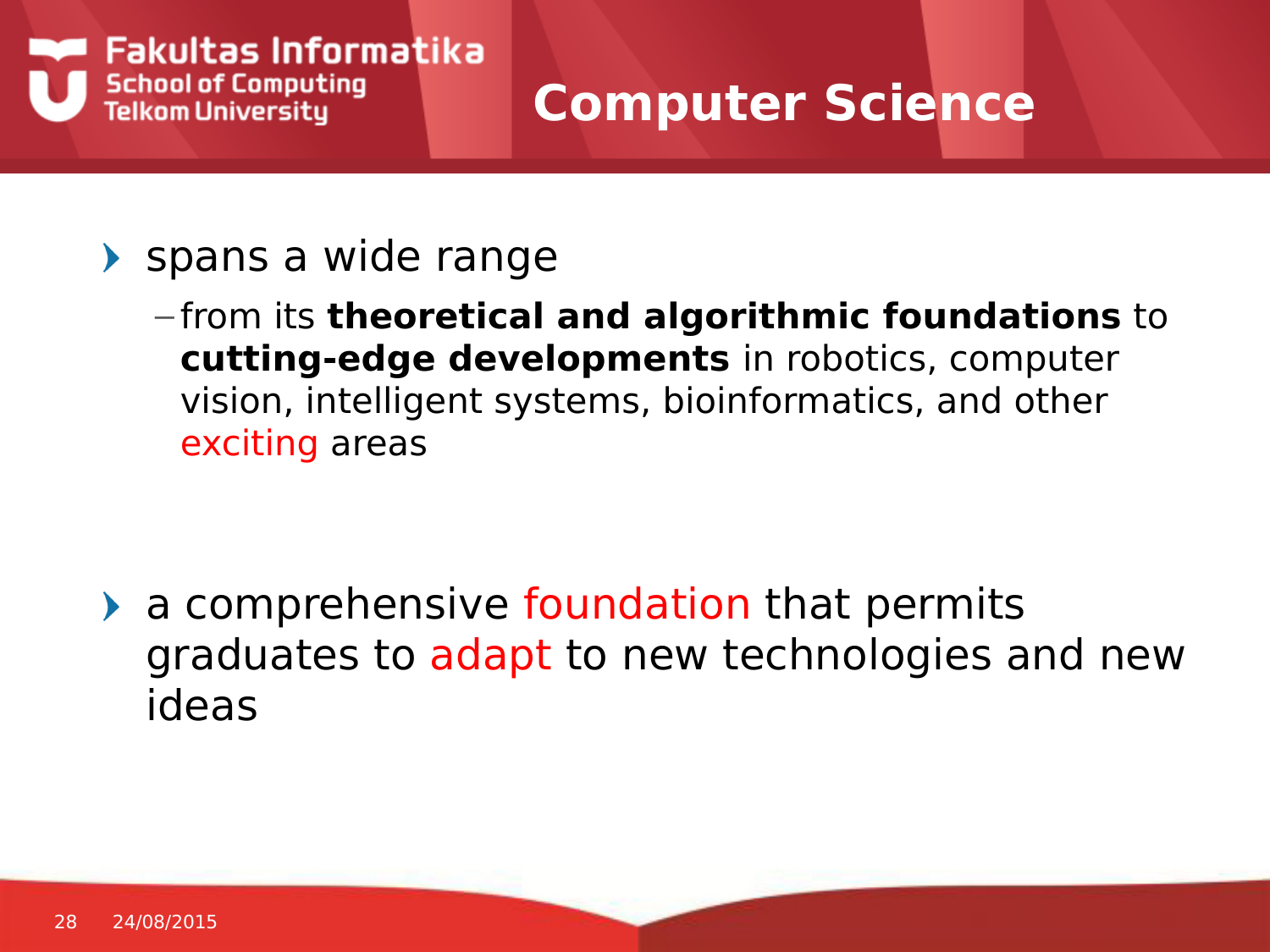

# Computer Science
spans a wide range
from its theoretical and algorithmic foundations to cutting-edge developments in robotics, computer vision, intelligent systems, bioinformatics, and other exciting areas

a comprehensive foundation that permits graduates to adapt to new technologies and new ideas
28
24/08/2015